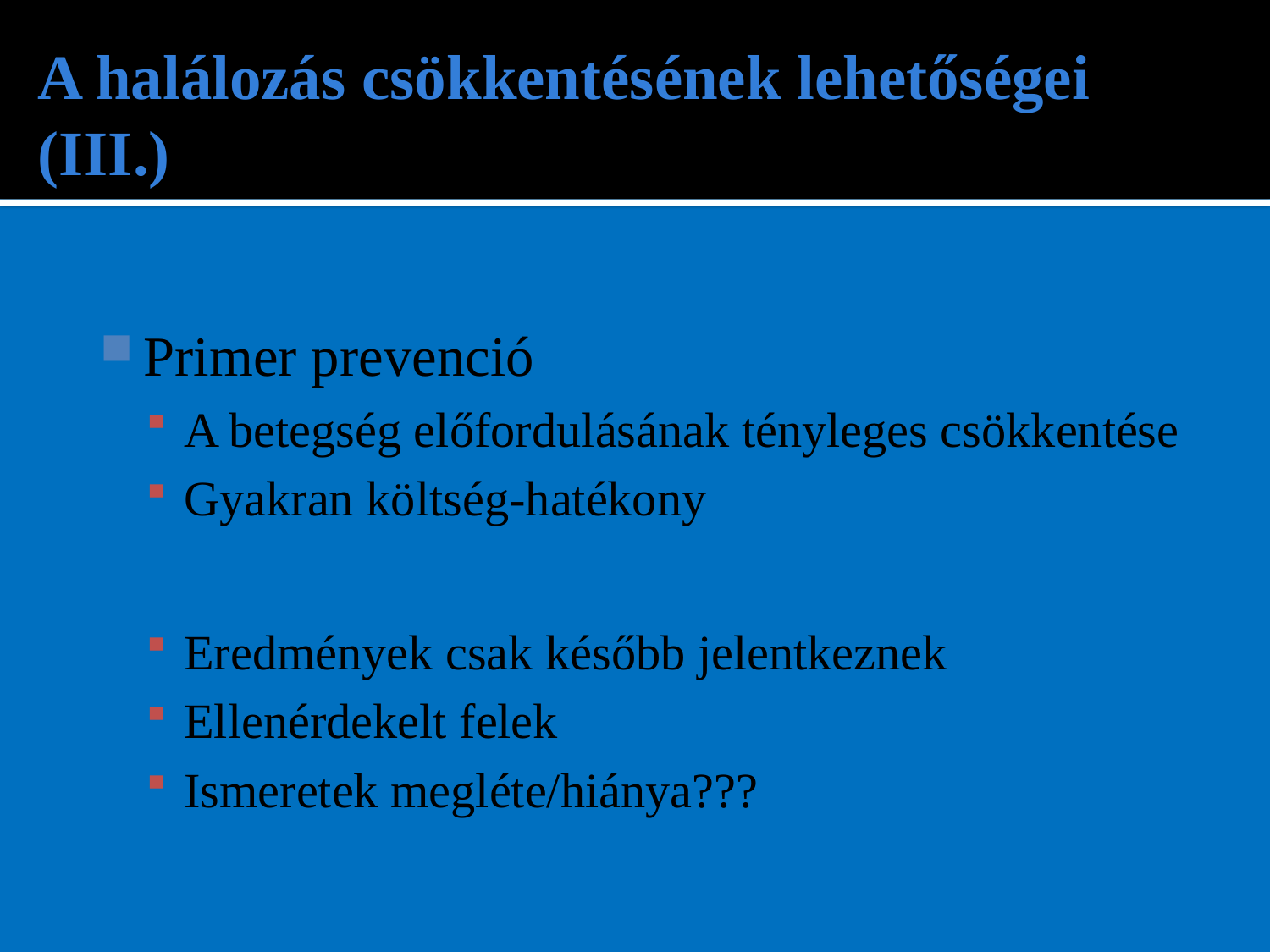

# A halálozás csökkentésének lehetőségei (III.)
Primer prevenció
A betegség előfordulásának tényleges csökkentése
Gyakran költség-hatékony

Eredmények csak később jelentkeznek
Ellenérdekelt felek
Ismeretek megléte/hiánya???